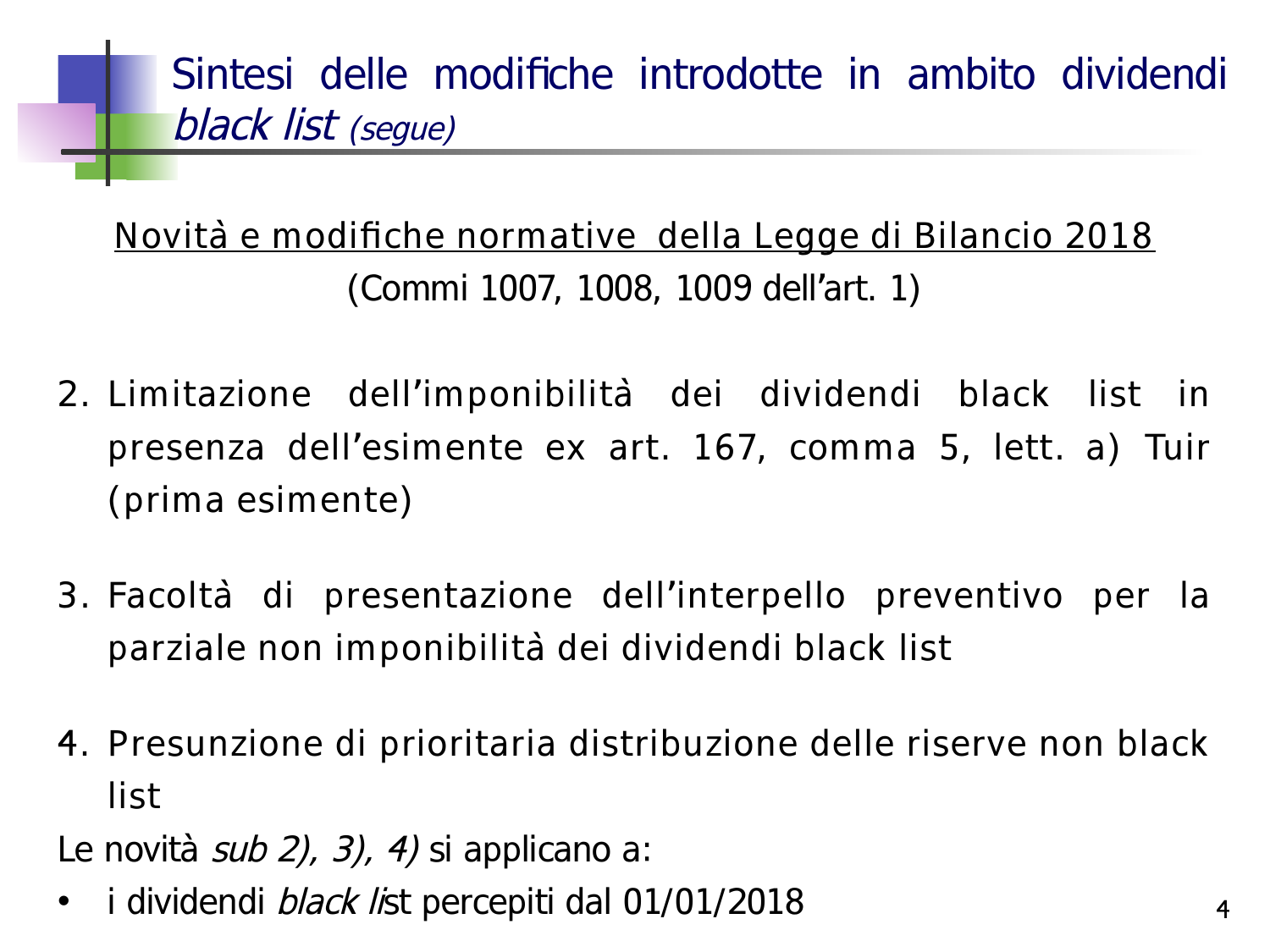

# Sintesi delle modifiche introdotte in ambito dividendi black list (segue)
Novità e modifiche normative  della Legge di Bilancio 2018
(Commi 1007, 1008, 1009 dell’art. 1)

Limitazione dell’imponibilità dei dividendi black list in presenza dell’esimente ex art. 167, comma 5, lett. a) Tuir (prima esimente)

Facoltà di presentazione dell’interpello preventivo per la parziale non imponibilità dei dividendi black list

Presunzione di prioritaria distribuzione delle riserve non black list
Le novità sub 2), 3), 4) si applicano a:
i dividendi black list percepiti dal 01/01/2018
4